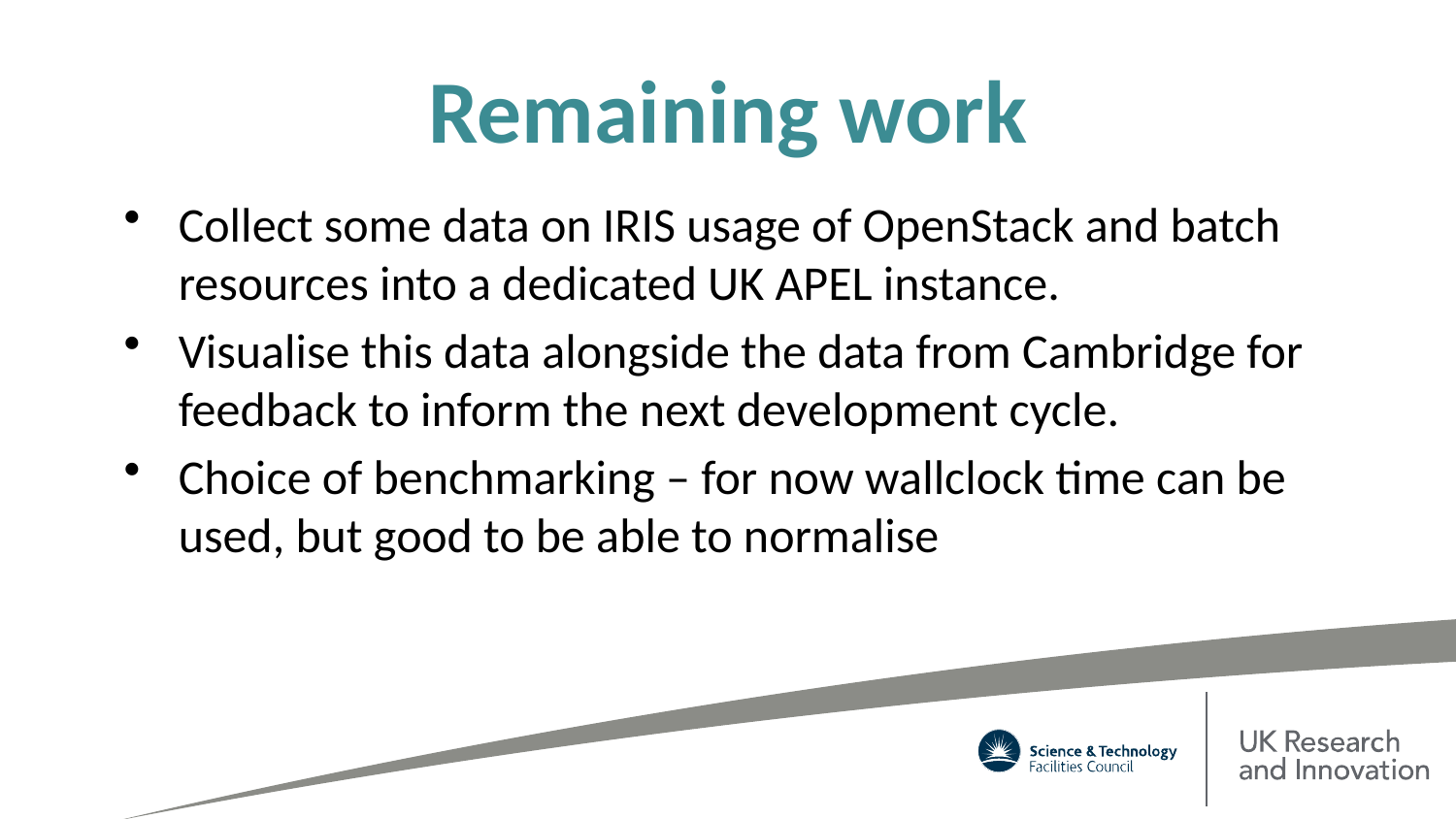

# Remaining work
Collect some data on IRIS usage of OpenStack and batch resources into a dedicated UK APEL instance.
Visualise this data alongside the data from Cambridge for feedback to inform the next development cycle.
Choice of benchmarking – for now wallclock time can be used, but good to be able to normalise